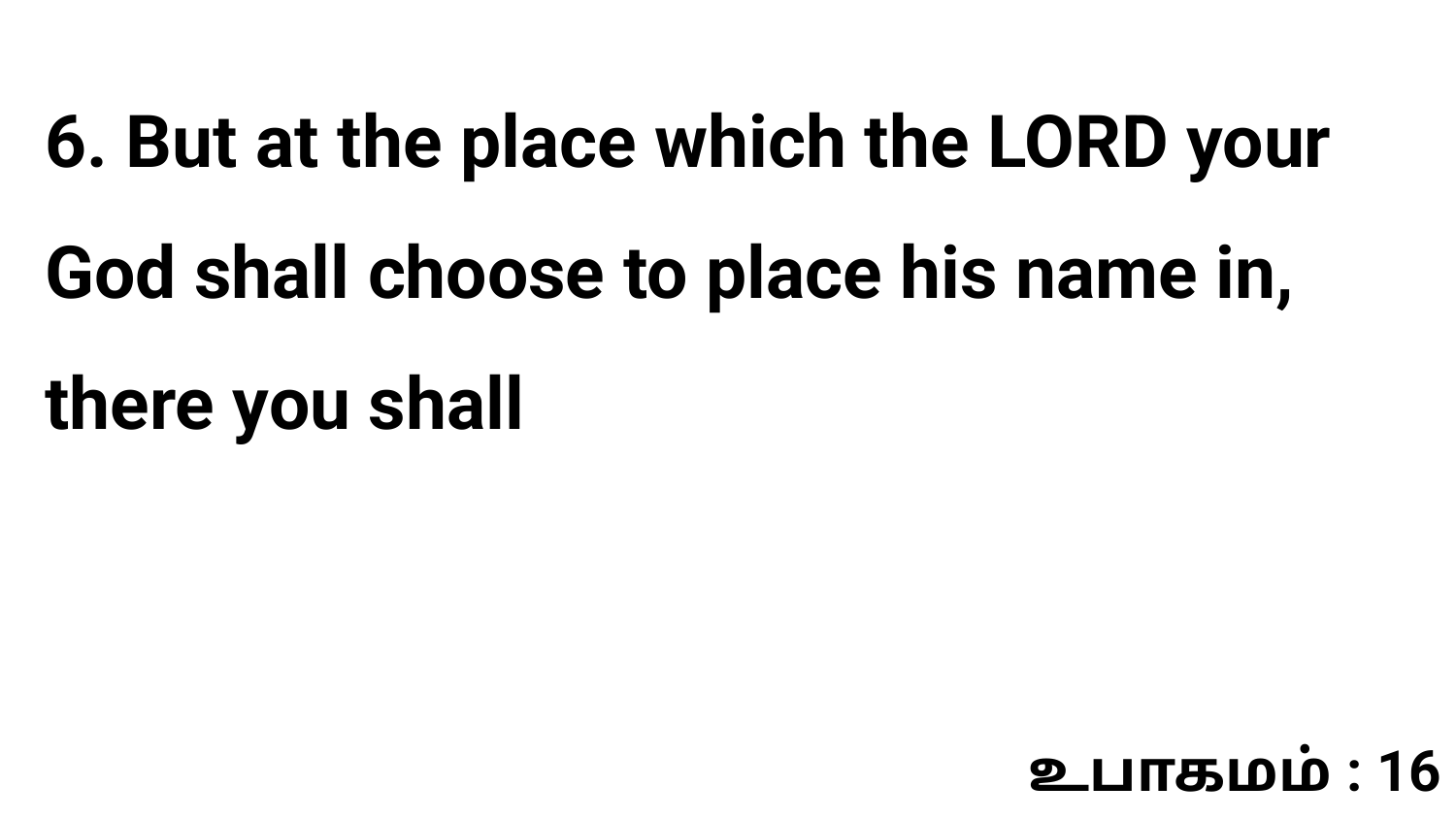

6. But at the place which the LORD your God shall choose to place his name in, there you shall
உபாகமம் : 16